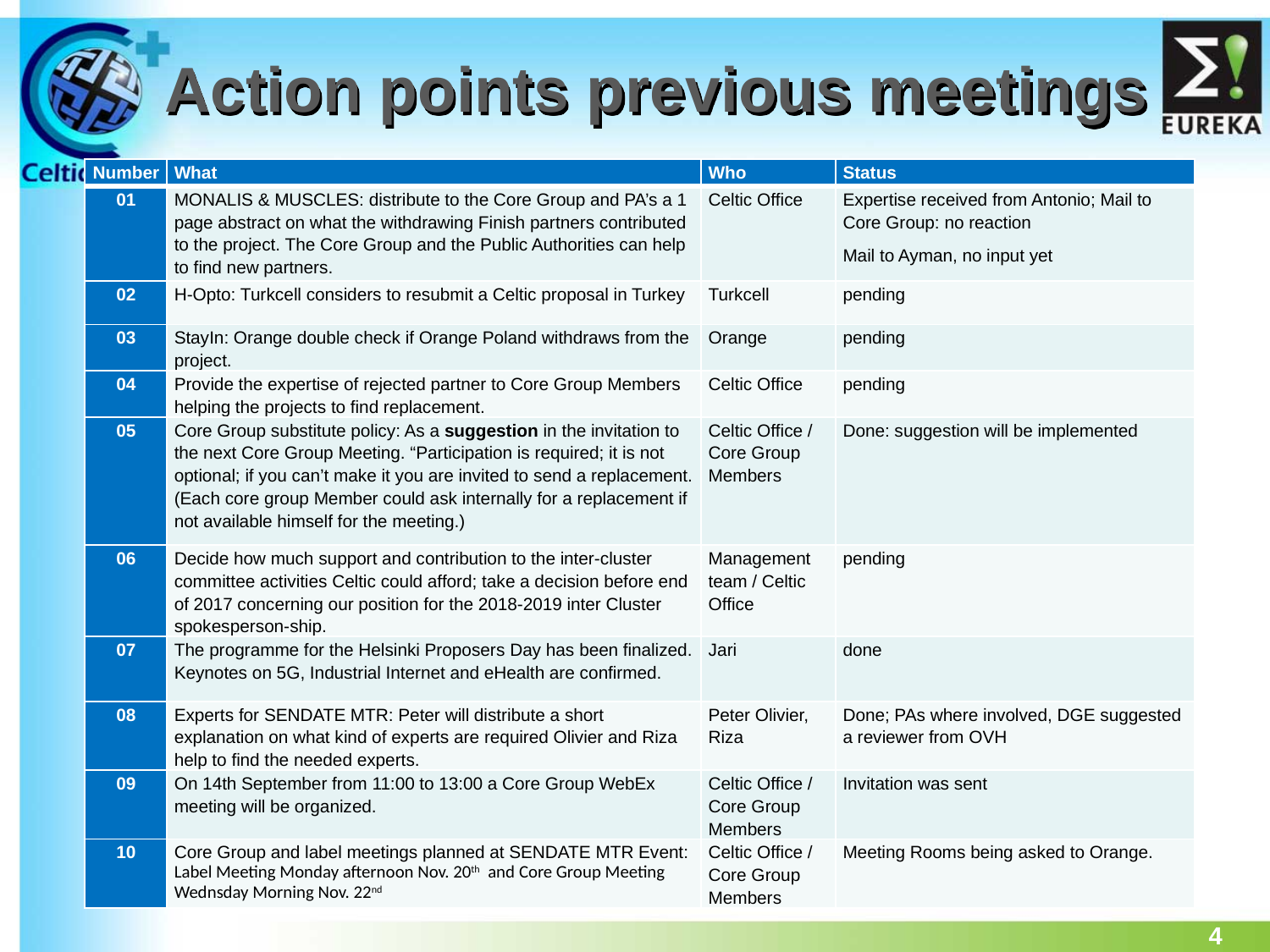

# Action points previous meetings

| Number | What | Who | Status |
| --- | --- | --- | --- |
| 01 | MONALIS & MUSCLES: distribute to the Core Group and PA’s a 1 page abstract on what the withdrawing Finish partners contributed to the project. The Core Group and the Public Authorities can help to find new partners. | Celtic Office | Expertise received from Antonio; Mail to Core Group: no reaction Mail to Ayman, no input yet |
| 02 | H-Opto: Turkcell considers to resubmit a Celtic proposal in Turkey | Turkcell | pending |
| 03 | StayIn: Orange double check if Orange Poland withdraws from the project. | Orange | pending |
| 04 | Provide the expertise of rejected partner to Core Group Members helping the projects to find replacement. | Celtic Office | pending |
| 05 | Core Group substitute policy: As a suggestion in the invitation to the next Core Group Meeting. “Participation is required; it is not optional; if you can’t make it you are invited to send a replacement. (Each core group Member could ask internally for a replacement if not available himself for the meeting.) | Celtic Office / Core Group Members | Done: suggestion will be implemented |
| 06 | Decide how much support and contribution to the inter-cluster committee activities Celtic could afford; take a decision before end of 2017 concerning our position for the 2018-2019 inter Cluster spokesperson-ship. | Management team / Celtic Office | pending |
| 07 | The programme for the Helsinki Proposers Day has been finalized. Keynotes on 5G, Industrial Internet and eHealth are confirmed. | Jari | done |
| 08 | Experts for SENDATE MTR: Peter will distribute a short explanation on what kind of experts are required Olivier and Riza help to find the needed experts. | Peter Olivier, Riza | Done; PAs where involved, DGE suggested a reviewer from OVH |
| 09 | On 14th September from 11:00 to 13:00 a Core Group WebEx meeting will be organized. | Celtic Office / Core Group Members | Invitation was sent |
| 10 | Core Group and label meetings planned at SENDATE MTR Event: Label Meeting Monday afternoon Nov. 20th and Core Group Meeting Wednsday Morning Nov. 22nd | Celtic Office / Core Group Members | Meeting Rooms being asked to Orange. |

4